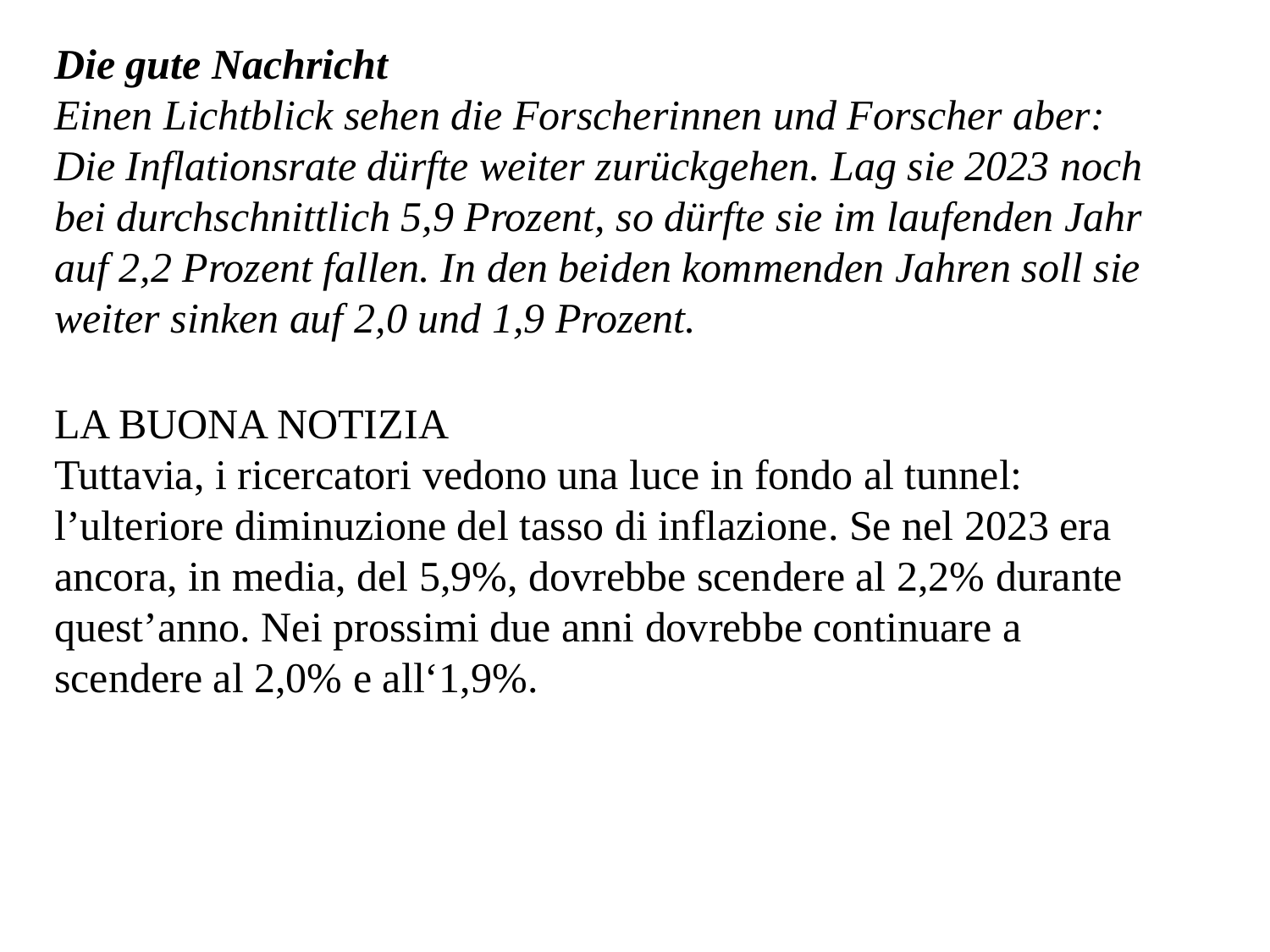

Die gute Nachricht
Einen Lichtblick sehen die Forscherinnen und Forscher aber: Die Inflationsrate dürfte weiter zurückgehen. Lag sie 2023 noch bei durchschnittlich 5,9 Prozent, so dürfte sie im laufenden Jahr auf 2,2 Prozent fallen. In den beiden kommenden Jahren soll sie weiter sinken auf 2,0 und 1,9 Prozent.

LA BUONA NOTIZIA
Tuttavia, i ricercatori vedono una luce in fondo al tunnel: l’ulteriore diminuzione del tasso di inflazione. Se nel 2023 era ancora, in media, del 5,9%, dovrebbe scendere al 2,2% durante quest’anno. Nei prossimi due anni dovrebbe continuare a scendere al 2,0% e all‘1,9%.